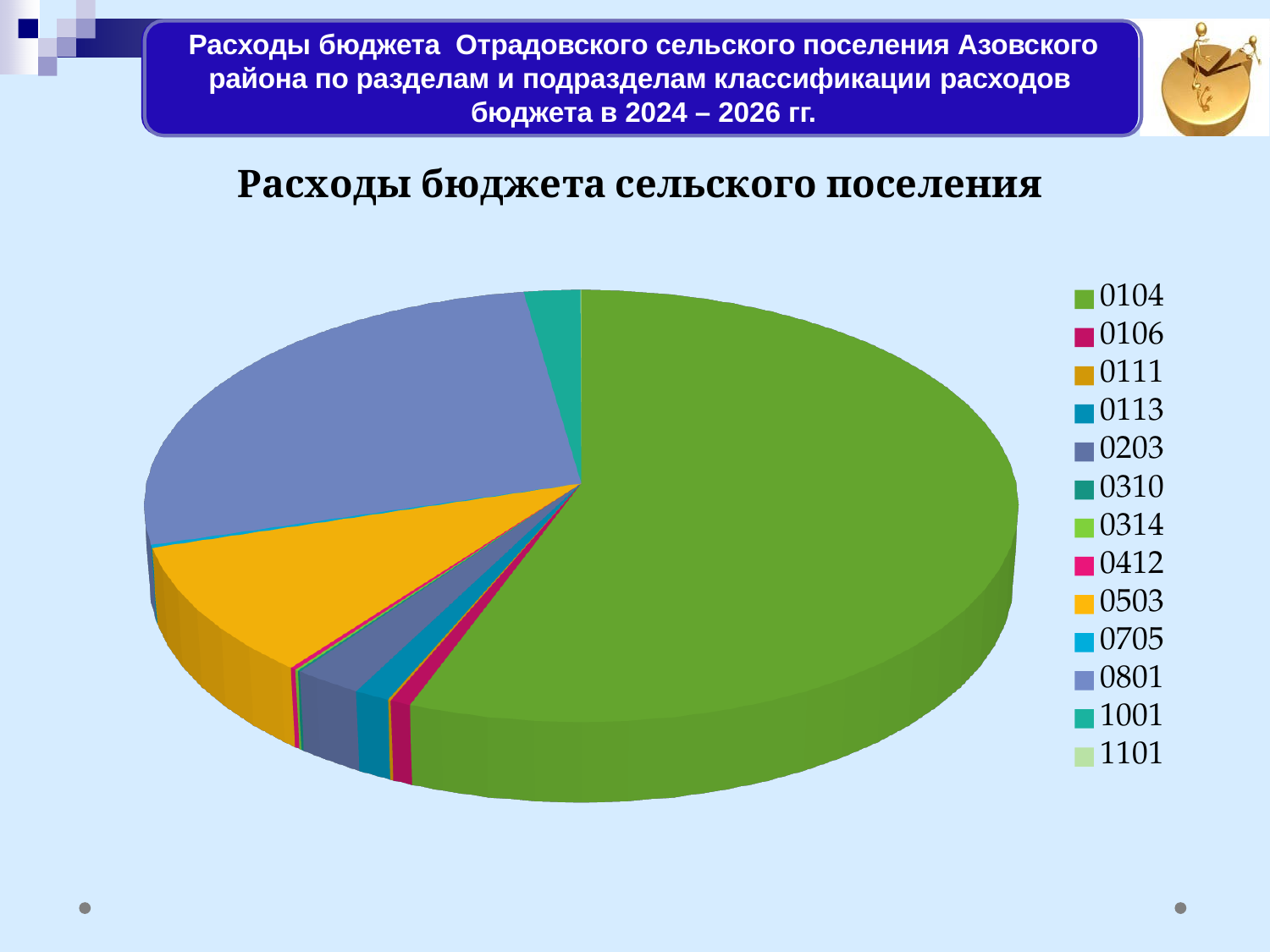

Расходы бюджета  Отрадовского сельского поселения Азовского района по разделам и подразделам классификации расходов  бюджета в 2024 – 2026 гг.

[unsupported chart]